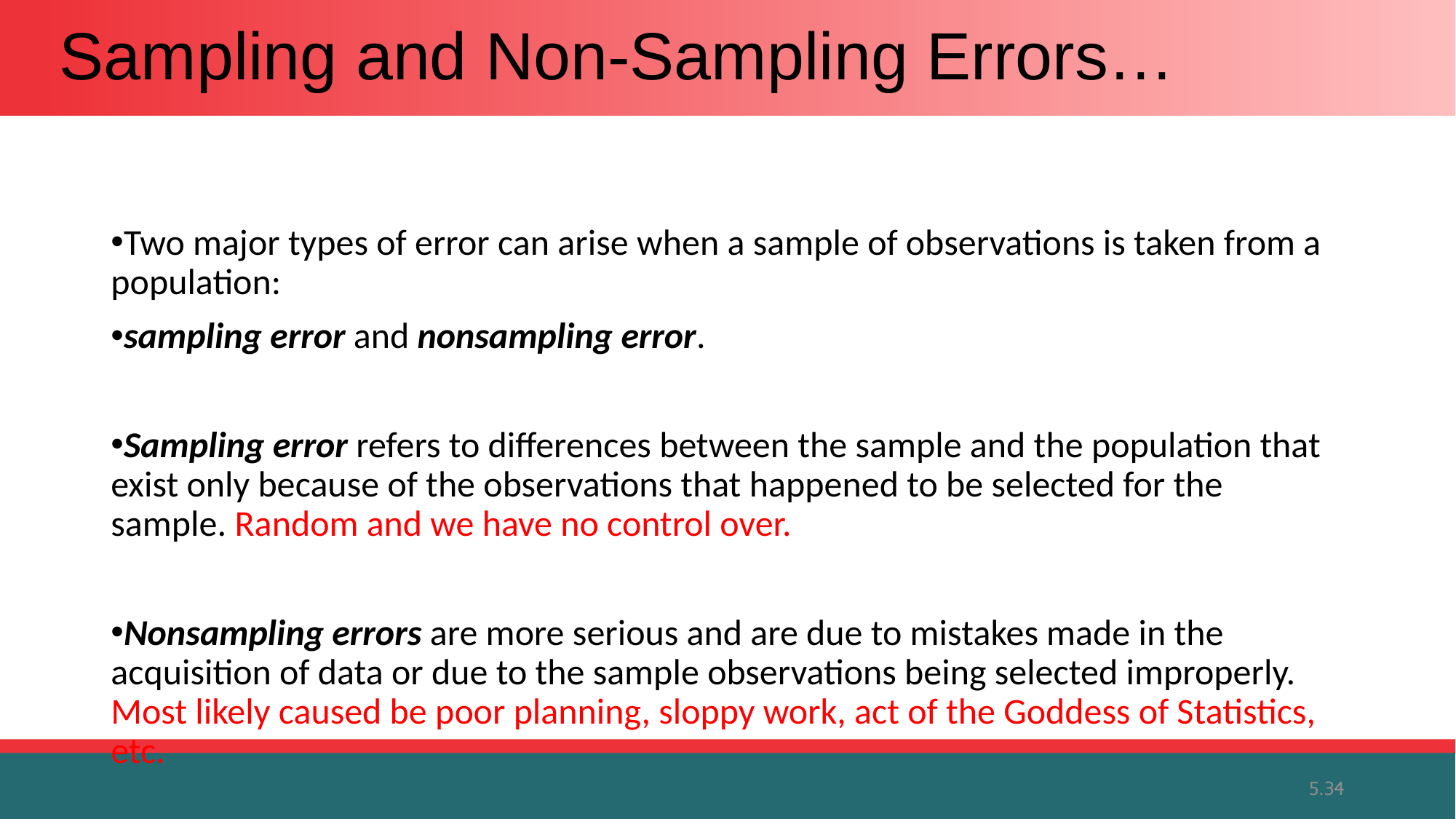

# Sampling and Non-Sampling Errors…
Two major types of error can arise when a sample of observations is taken from a population:
sampling error and nonsampling error.

Sampling error refers to differences between the sample and the population that exist only because of the observations that happened to be selected for the sample. Random and we have no control over.

Nonsampling errors are more serious and are due to mistakes made in the acquisition of data or due to the sample observations being selected improperly. Most likely caused be poor planning, sloppy work, act of the Goddess of Statistics, etc.
5.34